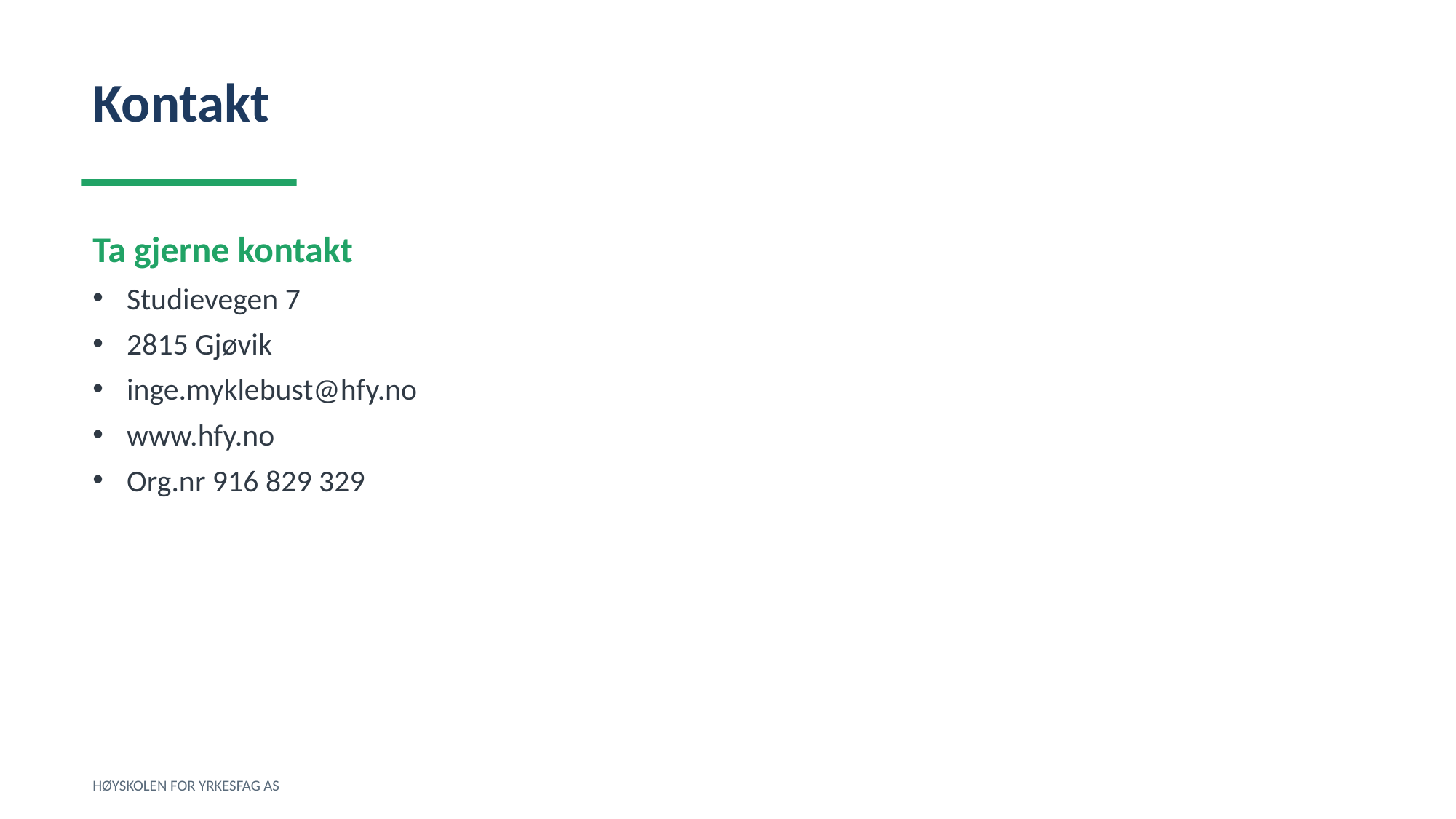

Kontakt

Ta gjerne kontakt
Studievegen 7
2815 Gjøvik
inge.myklebust@hfy.no
www.hfy.no
Org.nr 916 829 329
HØYSKOLEN FOR YRKESFAG AS